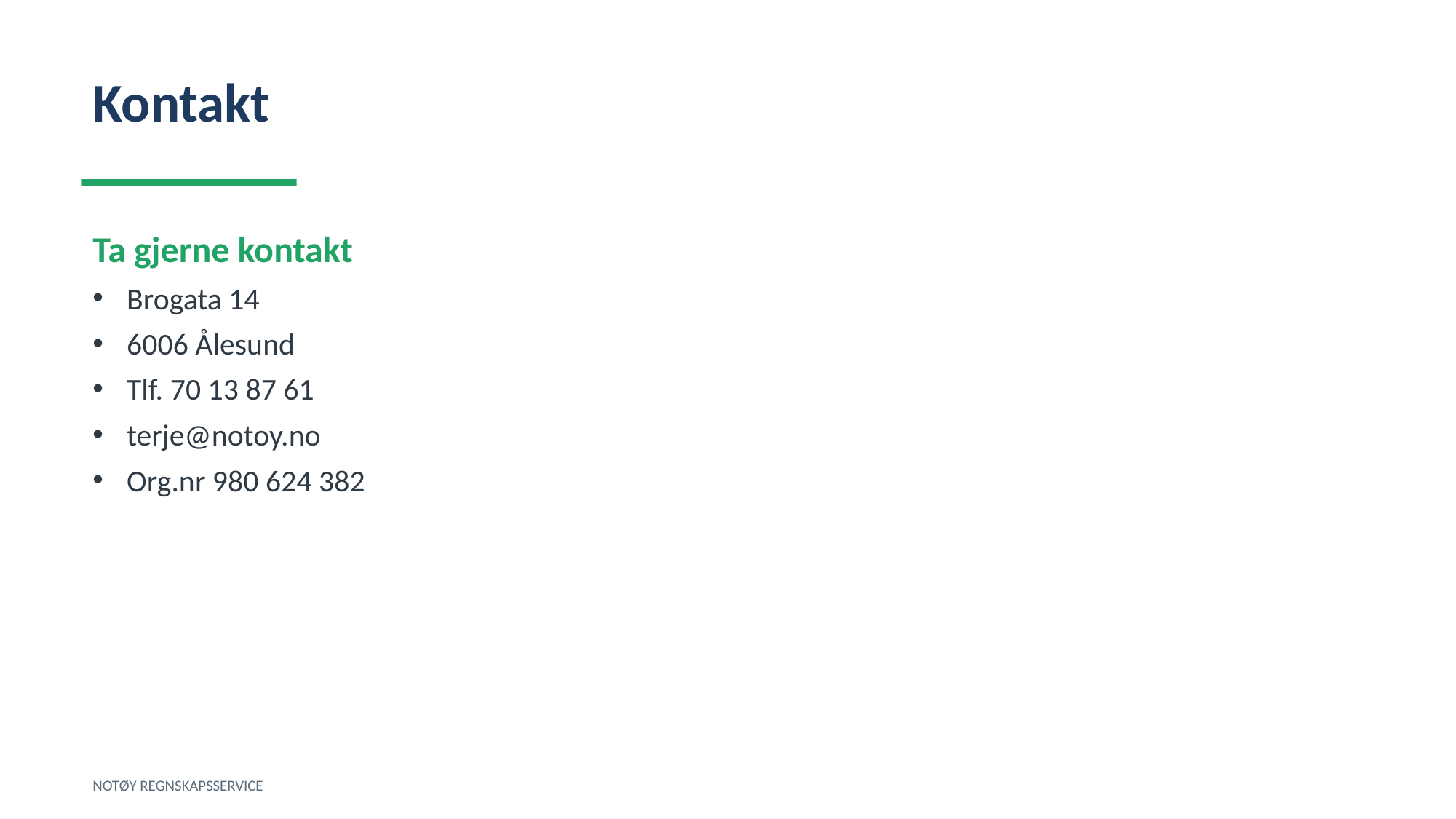

Kontakt

Ta gjerne kontakt
Brogata 14
6006 Ålesund
Tlf. 70 13 87 61
terje@notoy.no
Org.nr 980 624 382
NOTØY REGNSKAPSSERVICE